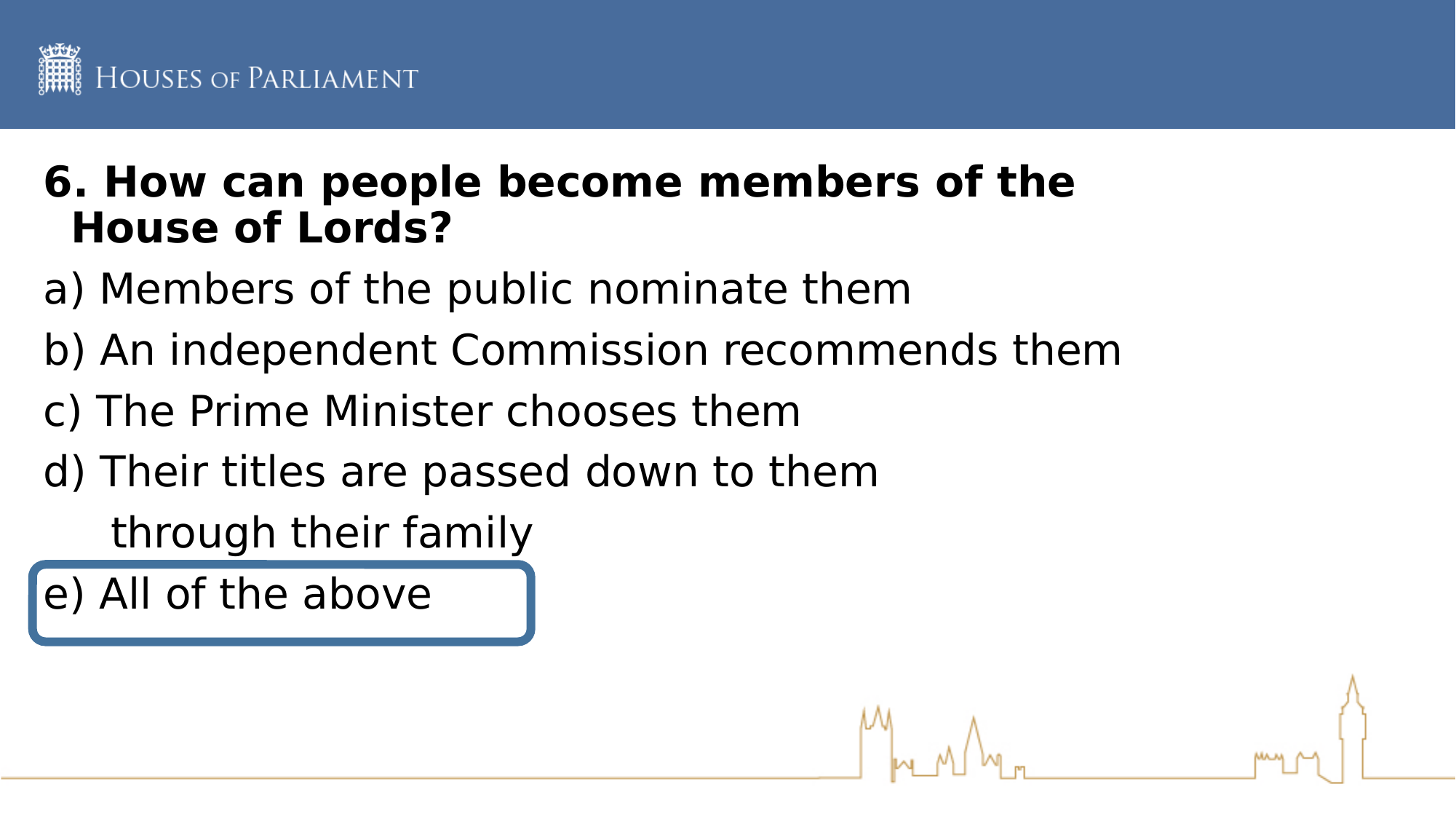

6. How can people become members of the      House of Lords?
a) Members of the public nominate them
b) An independent Commission recommends them
c) The Prime Minister chooses them
d) Their titles are passed down to them
     through their family
e) All of the above